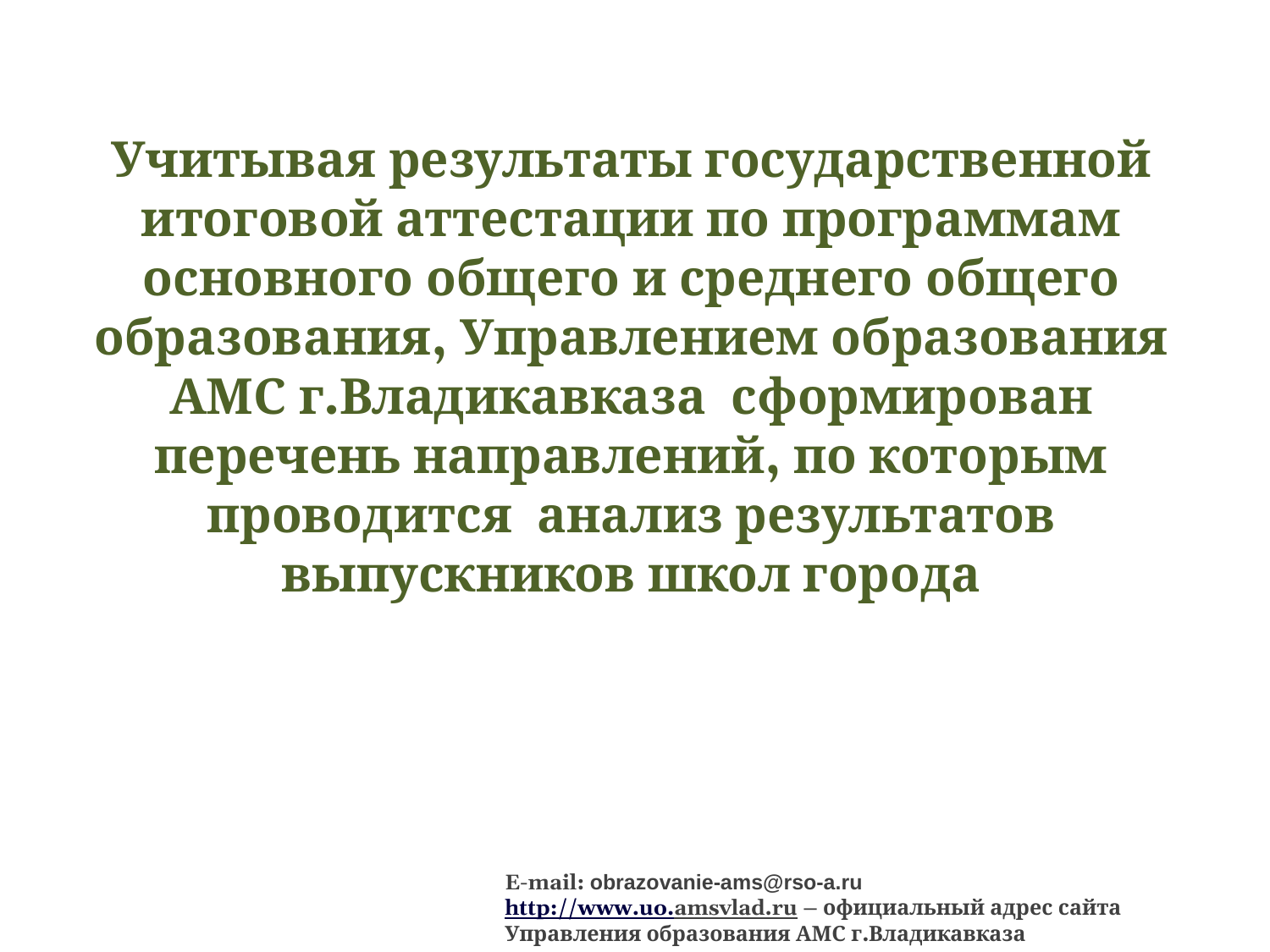

Учитывая результаты государственной итоговой аттестации по программам основного общего и среднего общего образования, Управлением образования АМС г.Владикавказа  сформирован перечень направлений, по которым проводится  анализ результатов выпускников школ города
E-mail: obrazovanie-ams@rso-a.ru
http://www.uo.amsvlad.ru – официальный адрес сайта Управления образования АМС г.Владикавказа